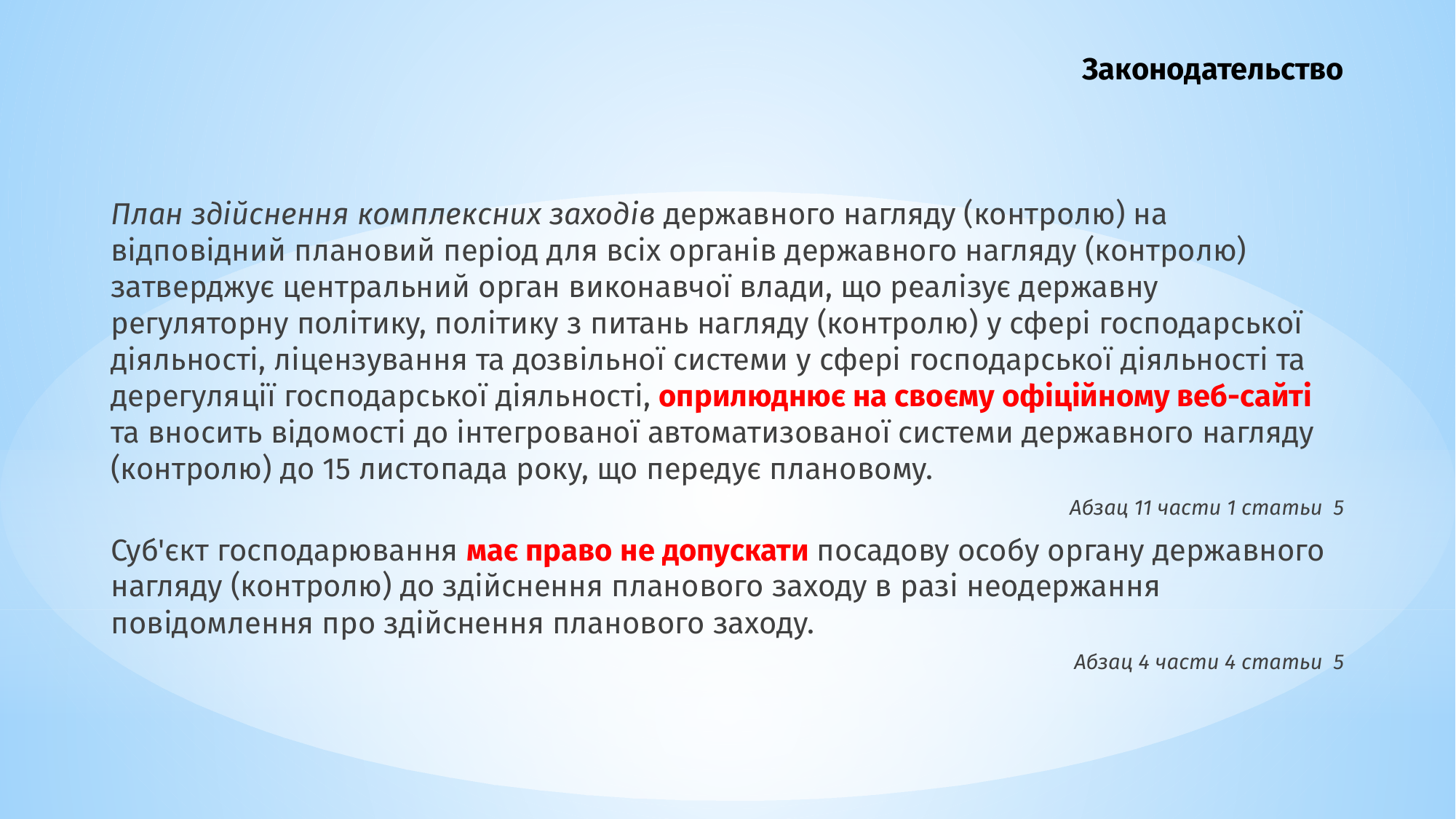

# Законодательство

План здійснення комплексних заходів державного нагляду (контролю) на відповідний плановий період для всіх органів державного нагляду (контролю) затверджує центральний орган виконавчої влади, що реалізує державну регуляторну політику, політику з питань нагляду (контролю) у сфері господарської діяльності, ліцензування та дозвільної системи у сфері господарської діяльності та дерегуляції господарської діяльності, оприлюднює на своєму офіційному веб-сайті та вносить відомості до інтегрованої автоматизованої системи державного нагляду (контролю) до 15 листопада року, що передує плановому.
Абзац 11 части 1 статьи  5
Суб'єкт господарювання має право не допускати посадову особу органу державного нагляду (контролю) до здійснення планового заходу в разі неодержання повідомлення про здійснення планового заходу.
Абзац 4 части 4 статьи  5